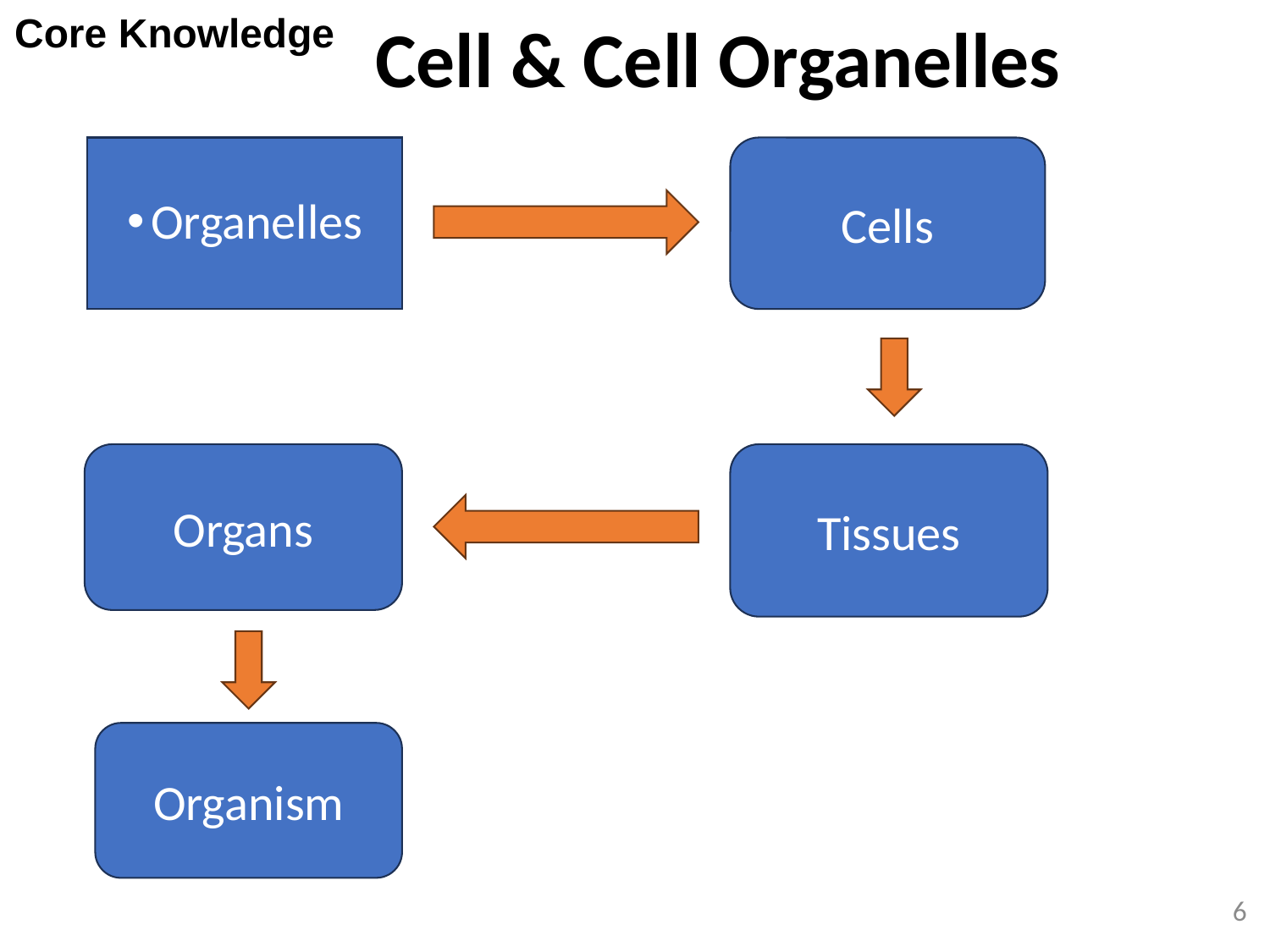

Core Knowledge
# Cell & Cell Organelles
Organelles
Cells

Organs
Tissues

Organism
6